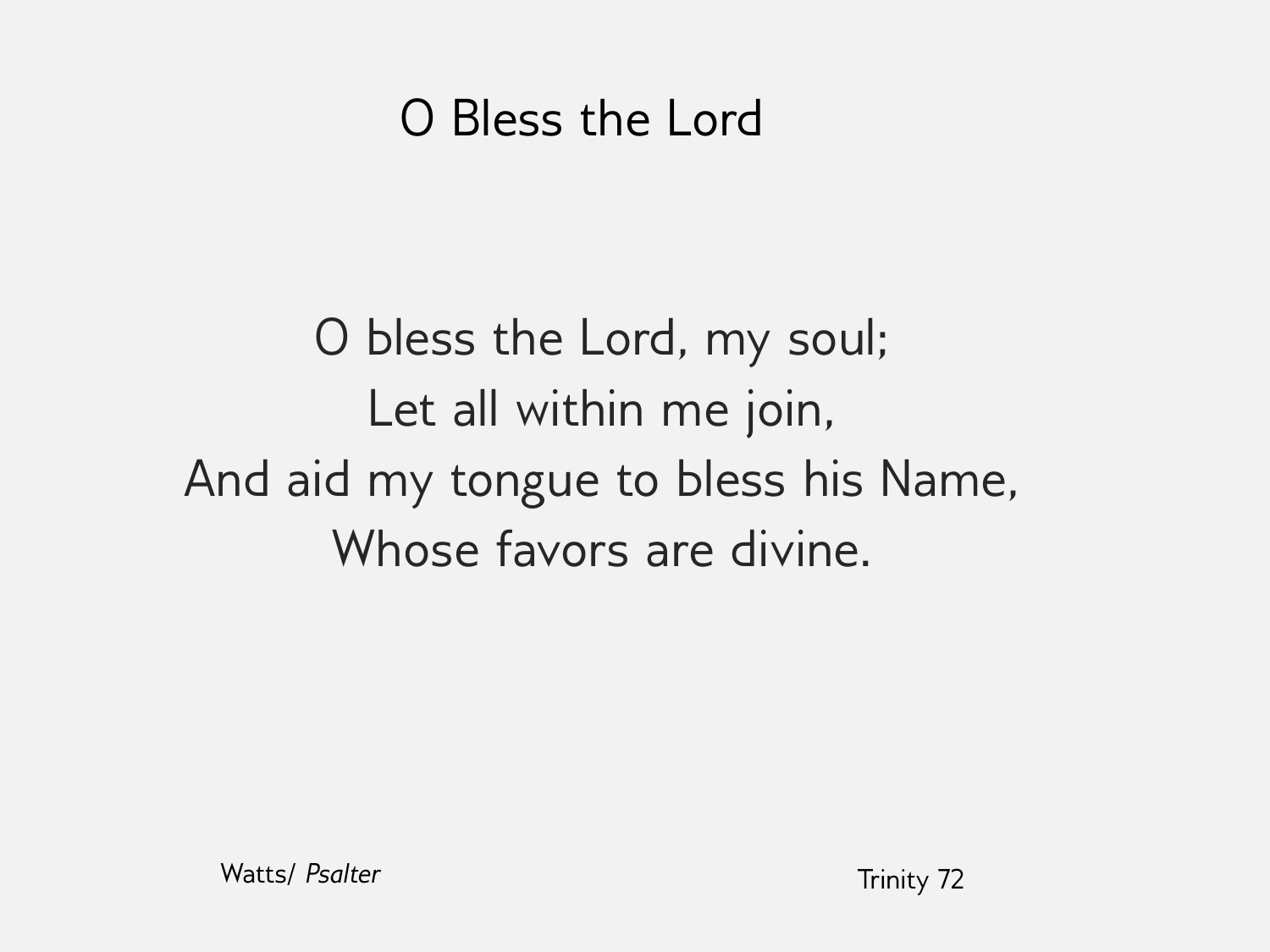

O Bless the Lord
O bless the Lord, my soul;
Let all within me join,
And aid my tongue to bless his Name,
Whose favors are divine.
Watts/ Psalter
Trinity 72